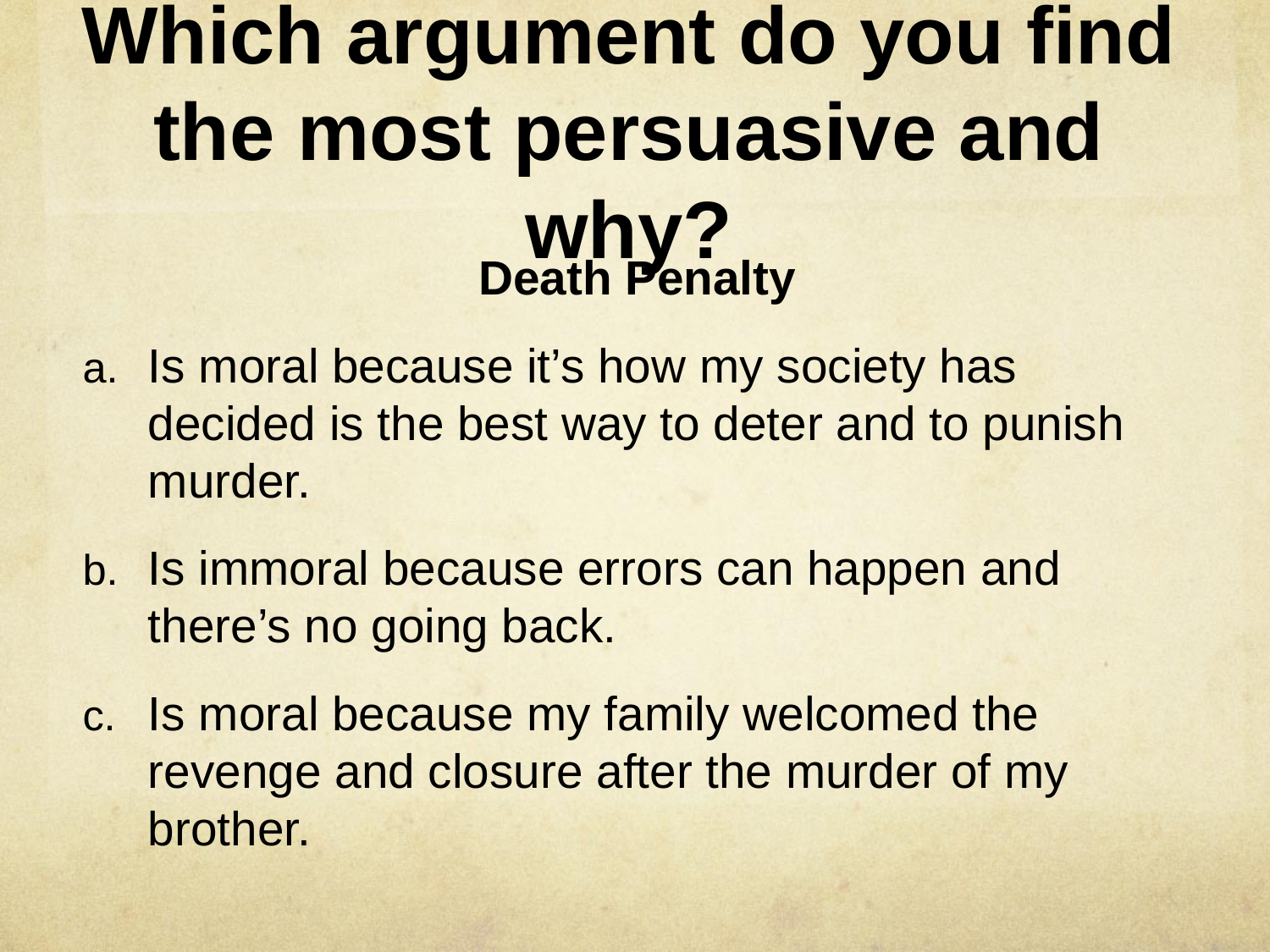

# Which argument do you find the most persuasive and why?
Death Penalty
Is moral because it’s how my society has decided is the best way to deter and to punish murder.
Is immoral because errors can happen and there’s no going back.
Is moral because my family welcomed the revenge and closure after the murder of my brother.